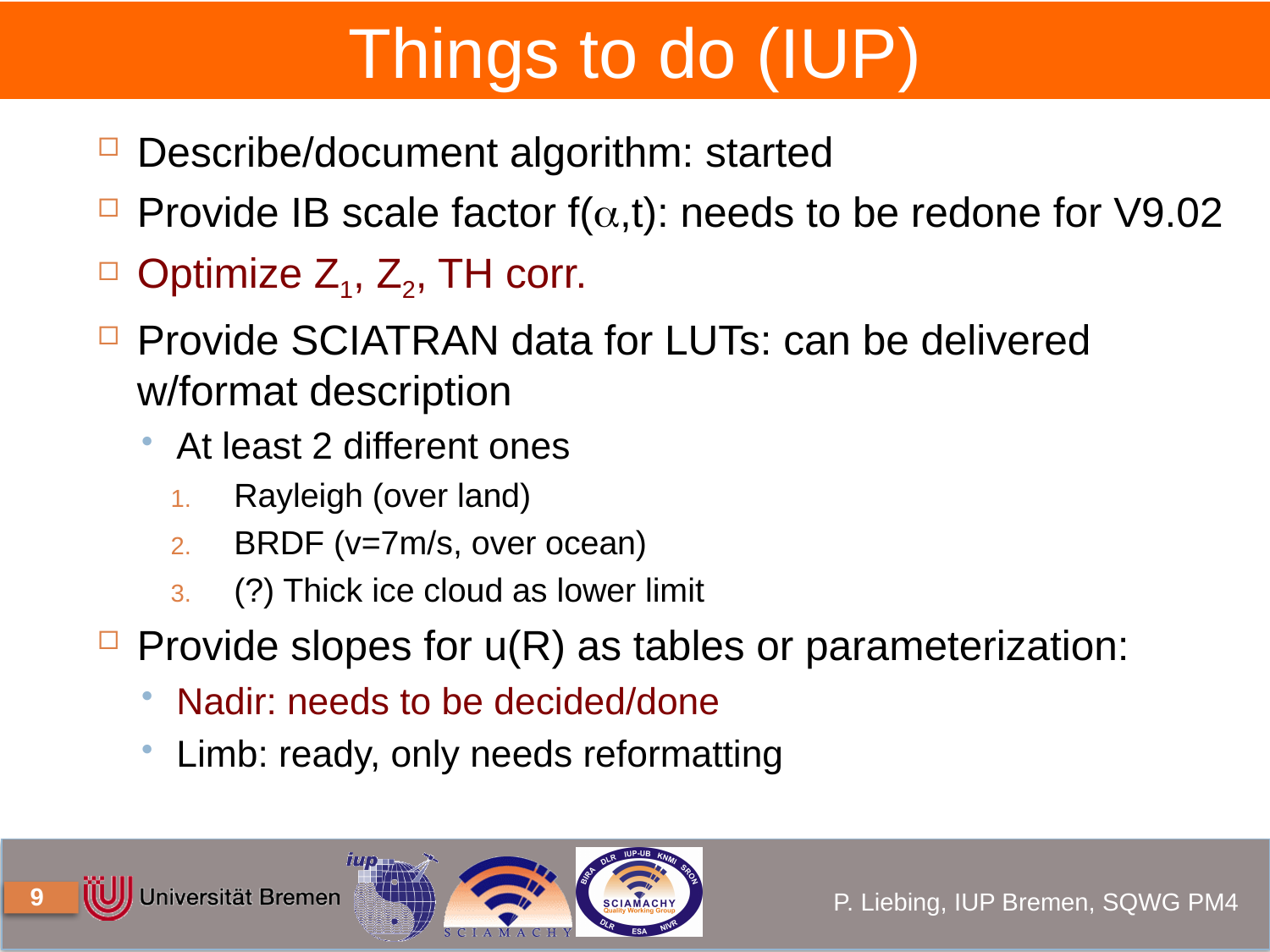

# Things to do (IUP)
Describe/document algorithm: started
Provide IB scale factor f(α,t): needs to be redone for V9.02
Optimize Z1, Z2, TH corr.
Provide SCIATRAN data for LUTs: can be delivered w/format description
At least 2 different ones
Rayleigh (over land)
BRDF (v=7m/s, over ocean)
(?) Thick ice cloud as lower limit
Provide slopes for u(R) as tables or parameterization:
Nadir: needs to be decided/done
Limb: ready, only needs reformatting
9
P. Liebing, IUP Bremen, SQWG PM4